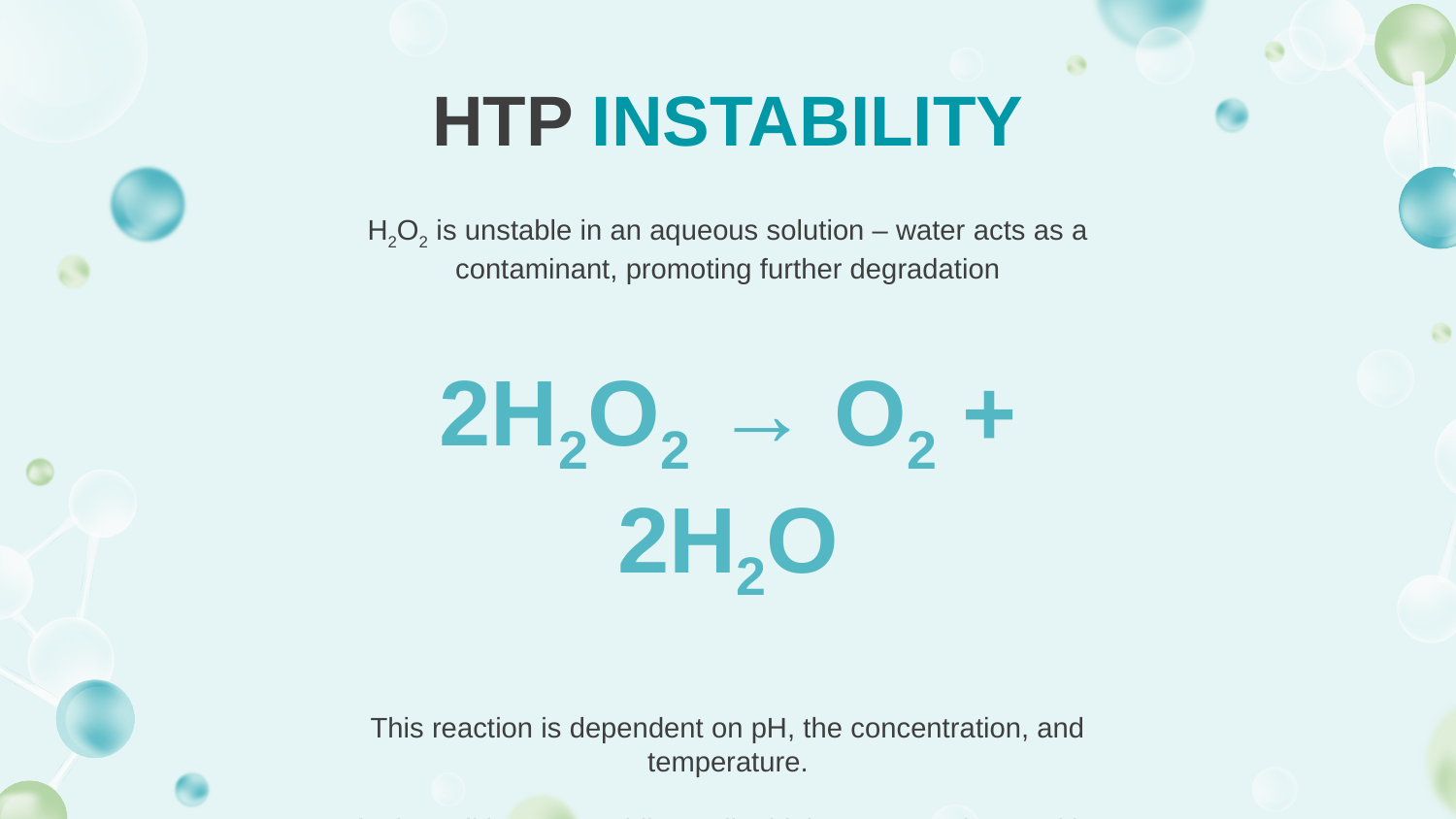

# HTP INSTABILITY
H2O2 is unstable in an aqueous solution – water acts as a contaminant, promoting further degradation

2H2O2 → O2 + 2H2O

This reaction is dependent on pH, the concentration, and temperature.

Ideal conditions are acidic media, high concentration, and low temperature.